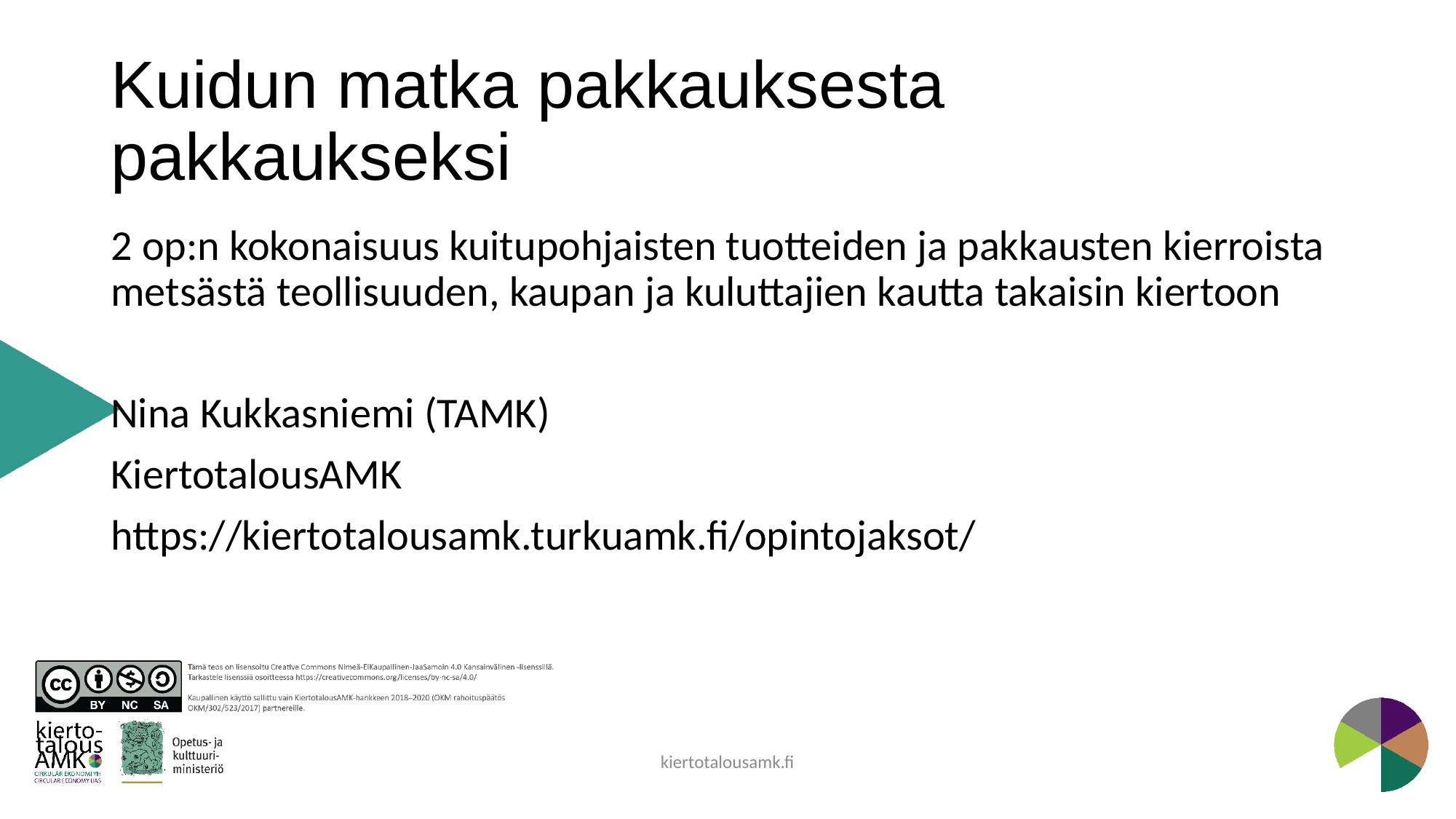

# Kuidun matka pakkauksesta pakkaukseksi
2 op:n kokonaisuus kuitupohjaisten tuotteiden ja pakkausten kierroista metsästä teollisuuden, kaupan ja kuluttajien kautta takaisin kiertoon

Nina Kukkasniemi (TAMK)
KiertotalousAMK
https://kiertotalousamk.turkuamk.fi/opintojaksot/
kiertotalousamk.fi